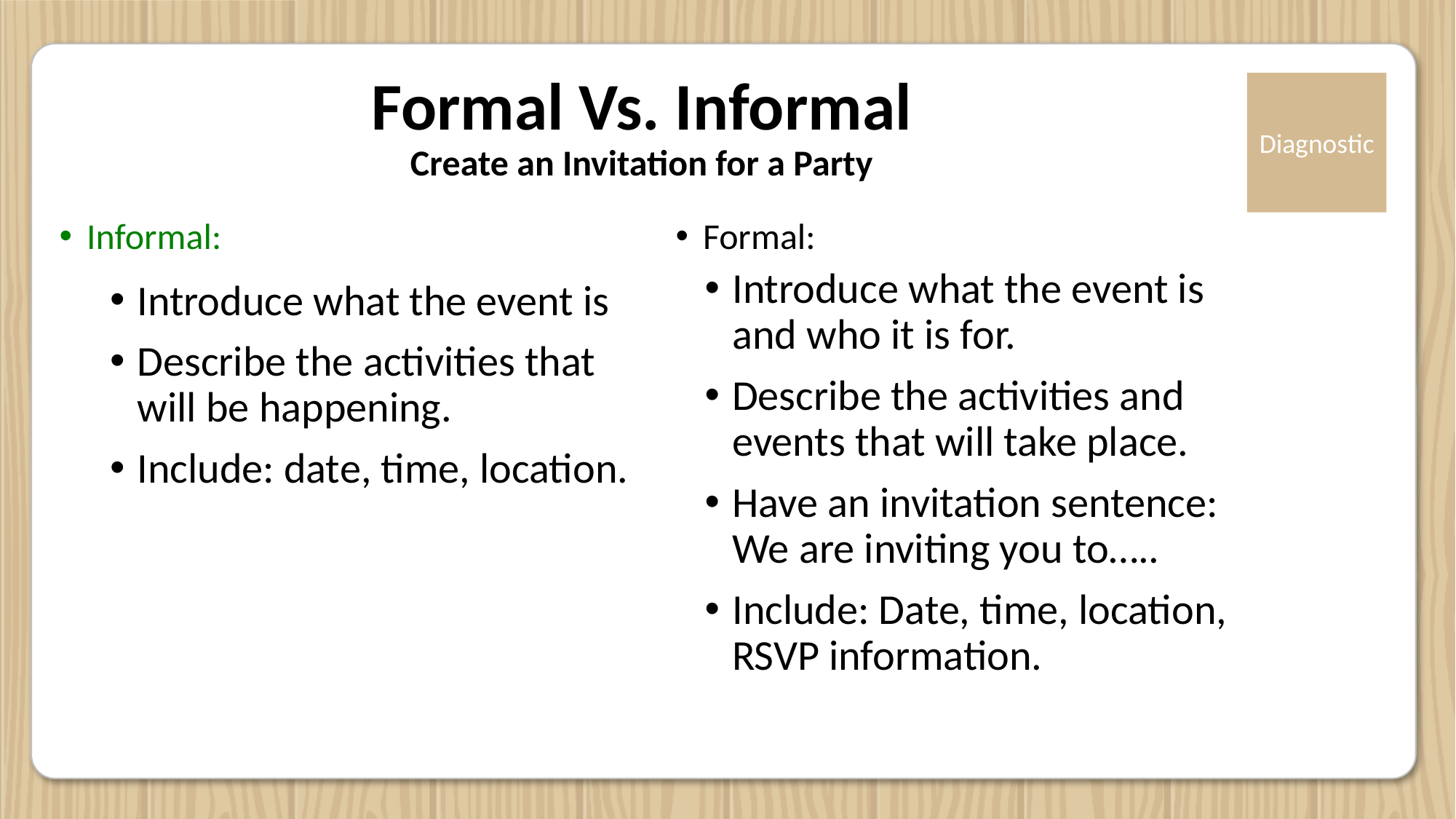

# Formal Vs. Informal Create an Invitation for a Party
Formal:
Informal:

Introduce what the event is
Describe the activities that will be happening.
Include: date, time, location.
Introduce what the event is and who it is for.
Describe the activities and events that will take place.
Have an invitation sentence:  We are inviting you to…..
Include: Date, time, location, RSVP information.